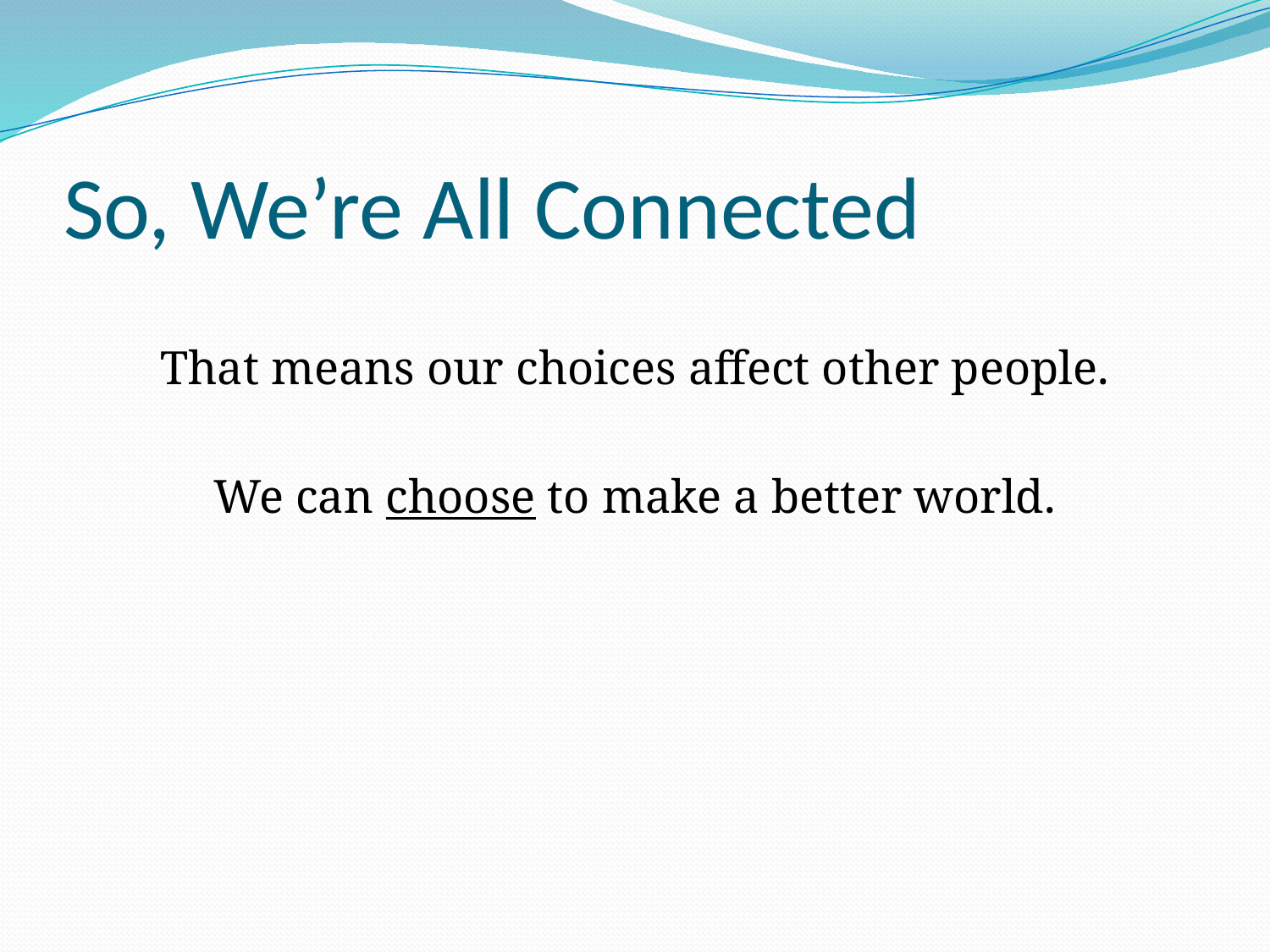

# So, We’re All Connected

That means our choices affect other people.

We can choose to make a better world.